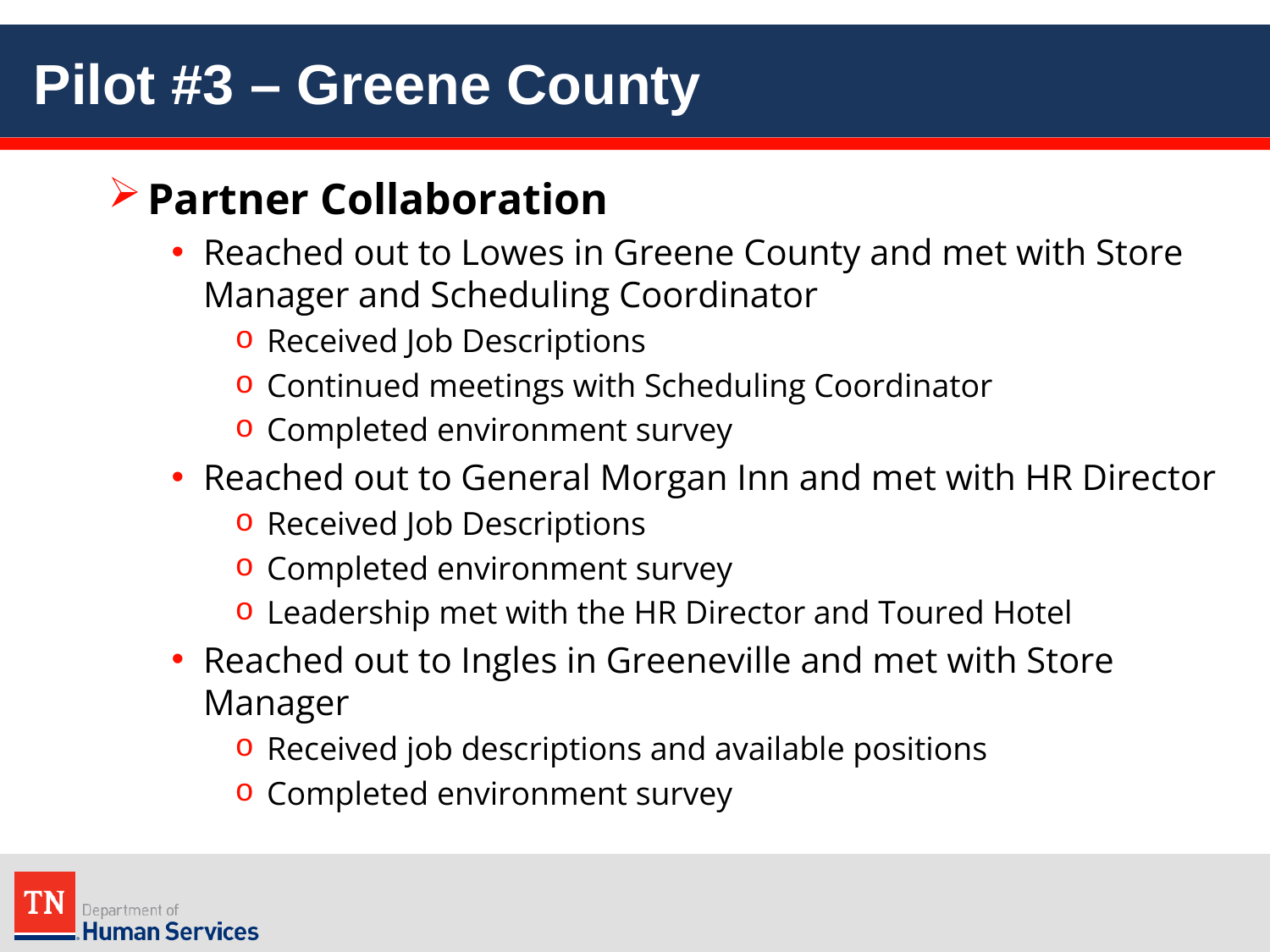

# Pilot #3 – Greene County
Partner Collaboration
Reached out to Lowes in Greene County and met with Store Manager and Scheduling Coordinator
Received Job Descriptions
Continued meetings with Scheduling Coordinator
Completed environment survey
Reached out to General Morgan Inn and met with HR Director
Received Job Descriptions
Completed environment survey
Leadership met with the HR Director and Toured Hotel
Reached out to Ingles in Greeneville and met with Store Manager
Received job descriptions and available positions
Completed environment survey